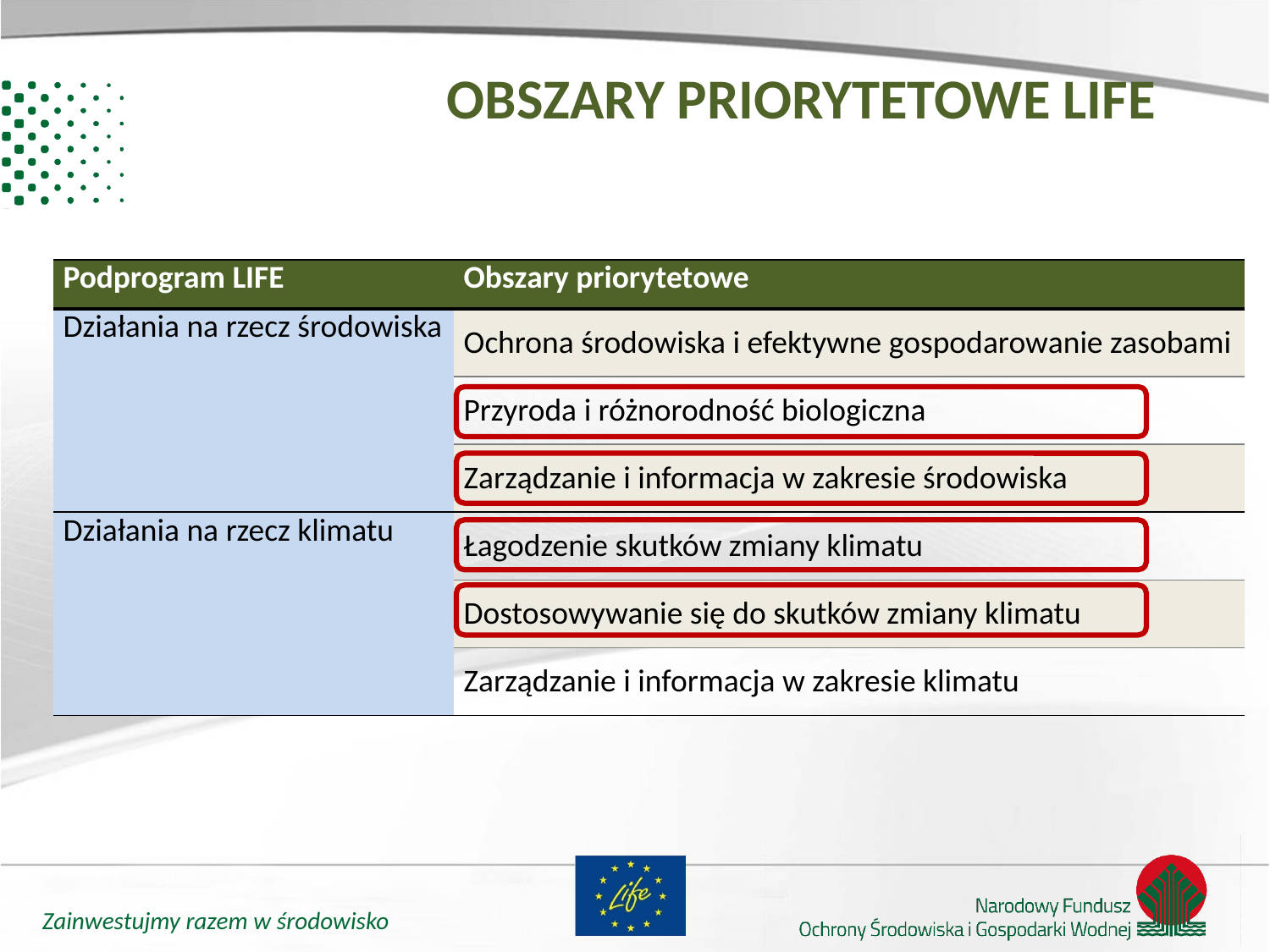

Obszary priorytetowe LIFE
| Podprogram LIFE | Obszary priorytetowe |
| --- | --- |
| Działania na rzecz środowiska | Ochrona środowiska i efektywne gospodarowanie zasobami |
|  | Przyroda i różnorodność biologiczna |
|  | Zarządzanie i informacja w zakresie środowiska |
| Działania na rzecz klimatu | Łagodzenie skutków zmiany klimatu |
|  | Dostosowywanie się do skutków zmiany klimatu |
|  | Zarządzanie i informacja w zakresie klimatu |